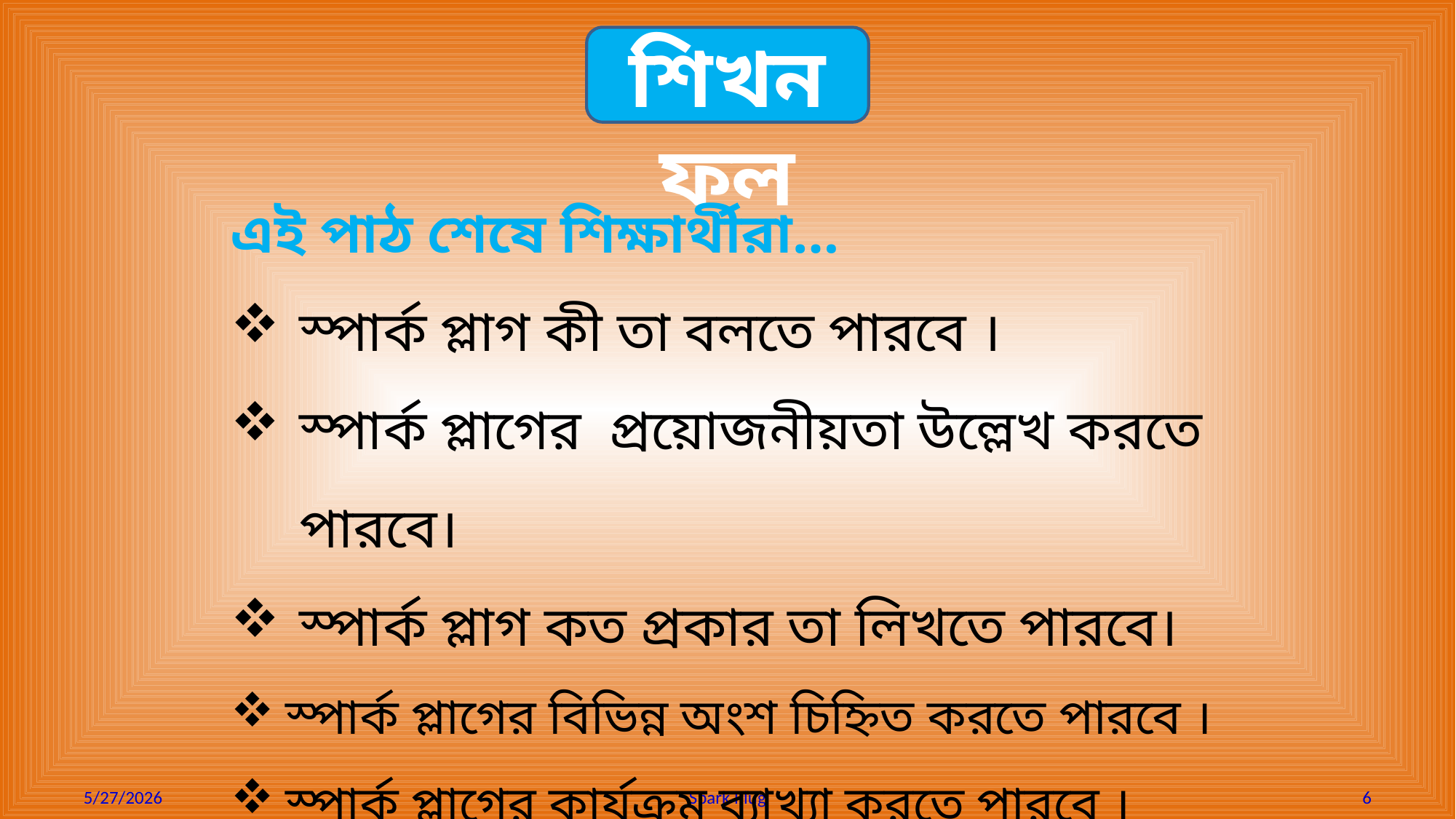

শিখনফল
এই পাঠ শেষে শিক্ষার্থীরা…
স্পার্ক প্লাগ কী তা বলতে পারবে ।
স্পার্ক প্লাগের  প্রয়োজনীয়তা উল্লেখ করতে পারবে।
স্পার্ক প্লাগ কত প্রকার তা লিখতে পারবে।
স্পার্ক প্লাগের বিভিন্ন অংশ চিহ্নিত করতে পারবে ।
স্পার্ক প্লাগের কার্যক্রম ব্যাখ্যা করতে পারবে ।
5/27/2026
Spark Plug
6